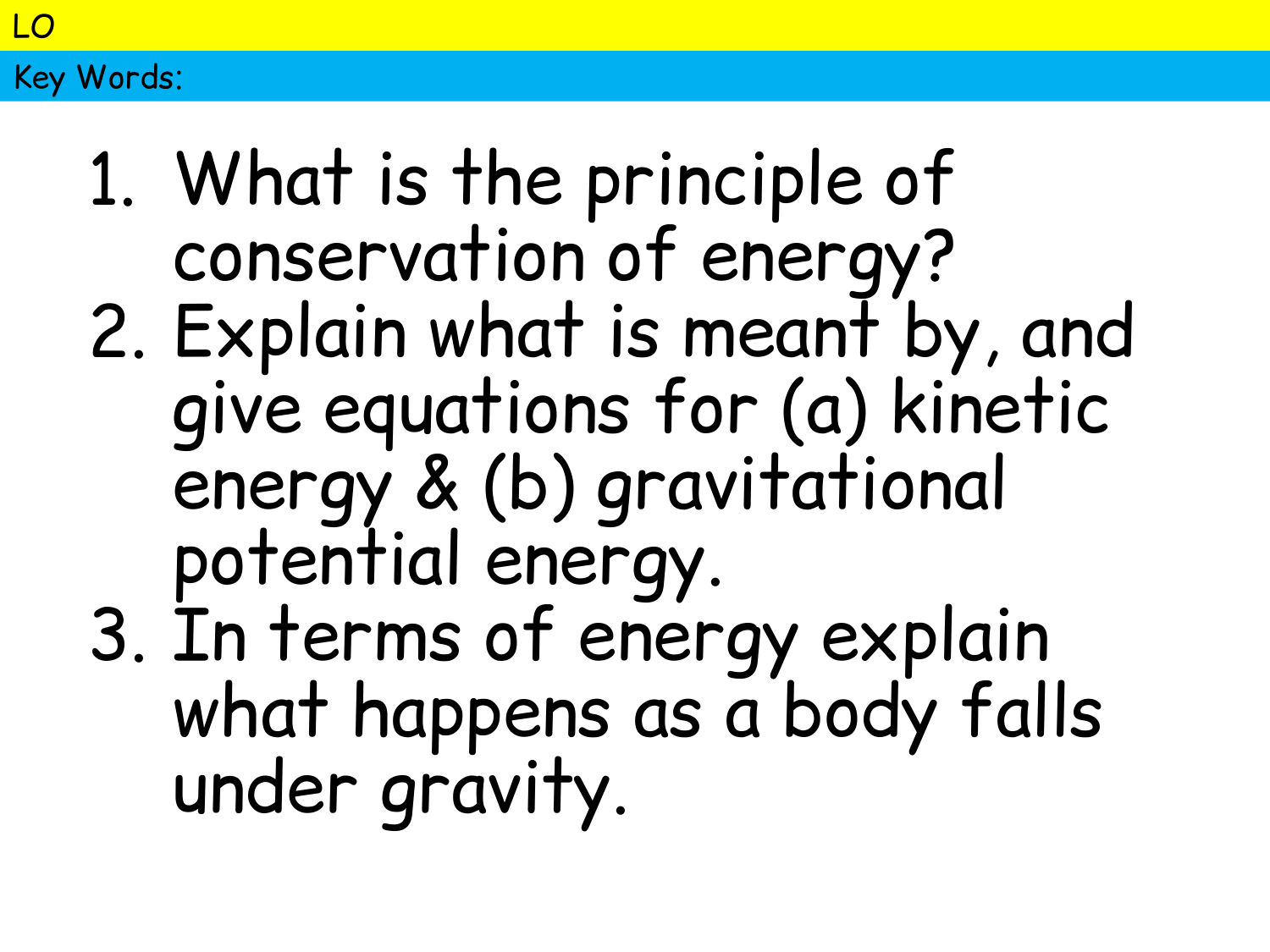

#
What is the principle of conservation of energy?
Explain what is meant by, and give equations for (a) kinetic energy & (b) gravitational potential energy.
In terms of energy explain what happens as a body falls under gravity.